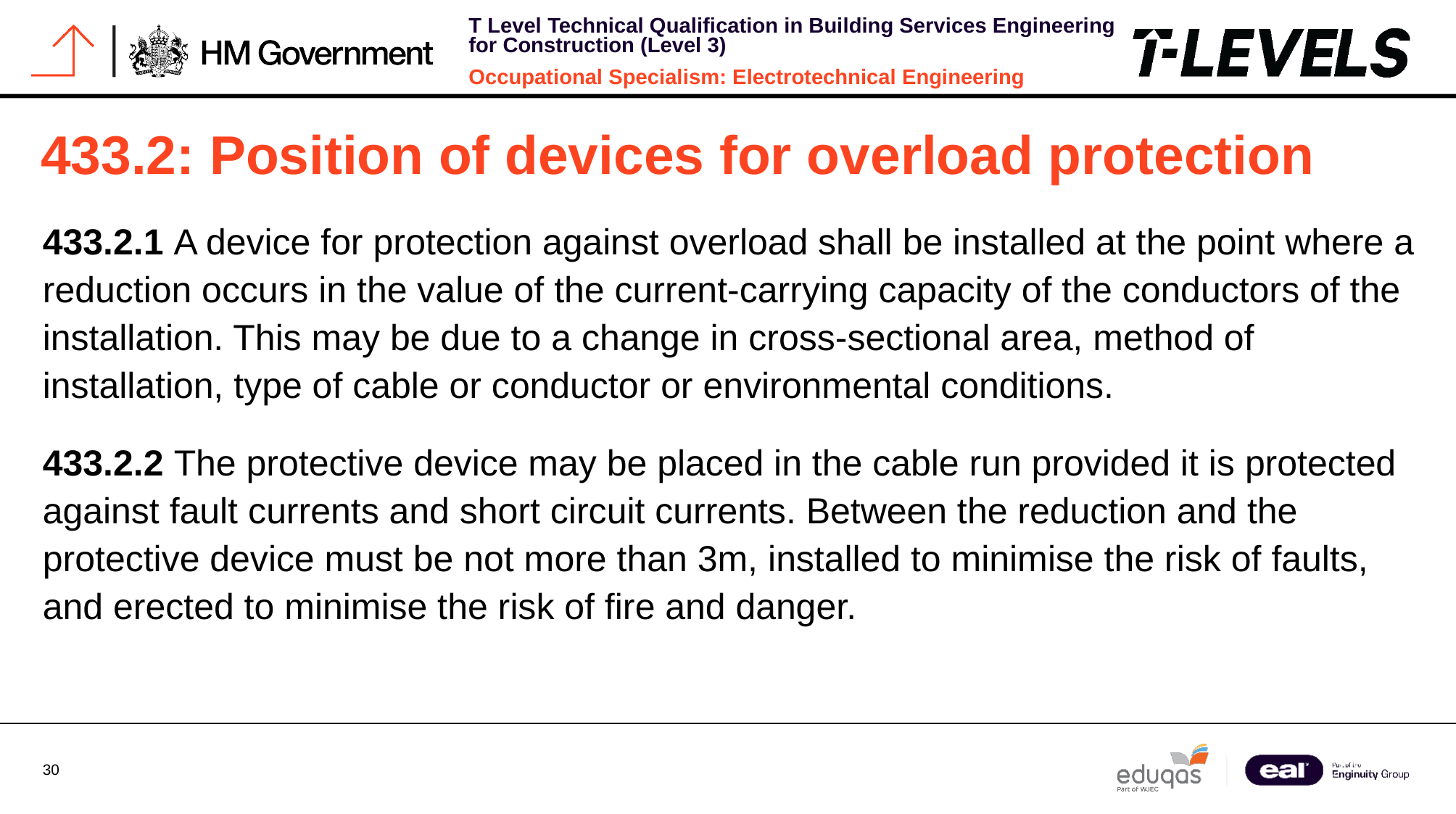

# 433.2: Position of devices for overload protection
433.2.1 A device for protection against overload shall be installed at the point where a reduction occurs in the value of the current-carrying capacity of the conductors of the installation. This may be due to a change in cross-sectional area, method of installation, type of cable or conductor or environmental conditions.
433.2.2 The protective device may be placed in the cable run provided it is protected against fault currents and short circuit currents. Between the reduction and the protective device must be not more than 3m, installed to minimise the risk of faults, and erected to minimise the risk of fire and danger.